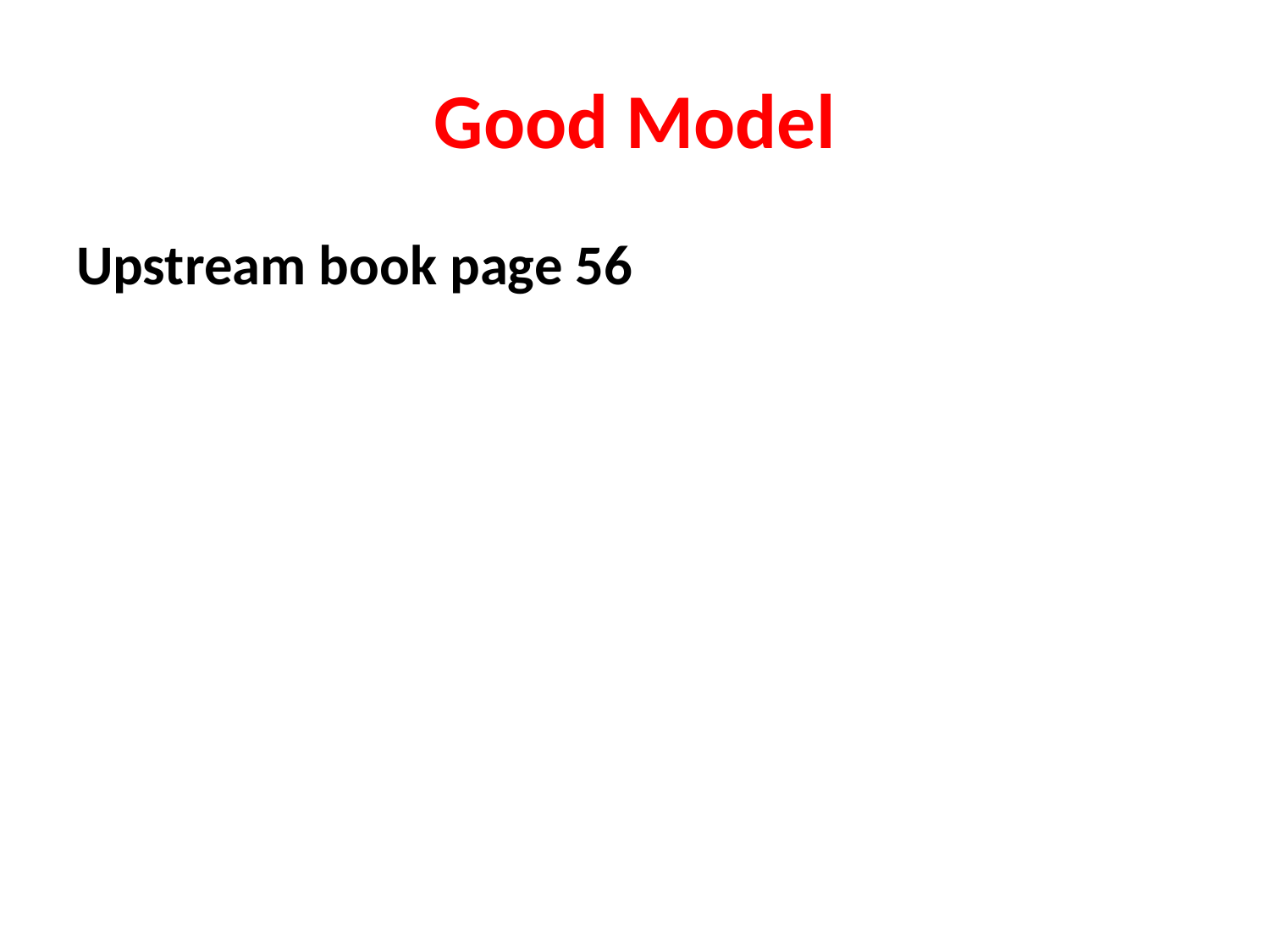

# Good Model
Upstream book page 56